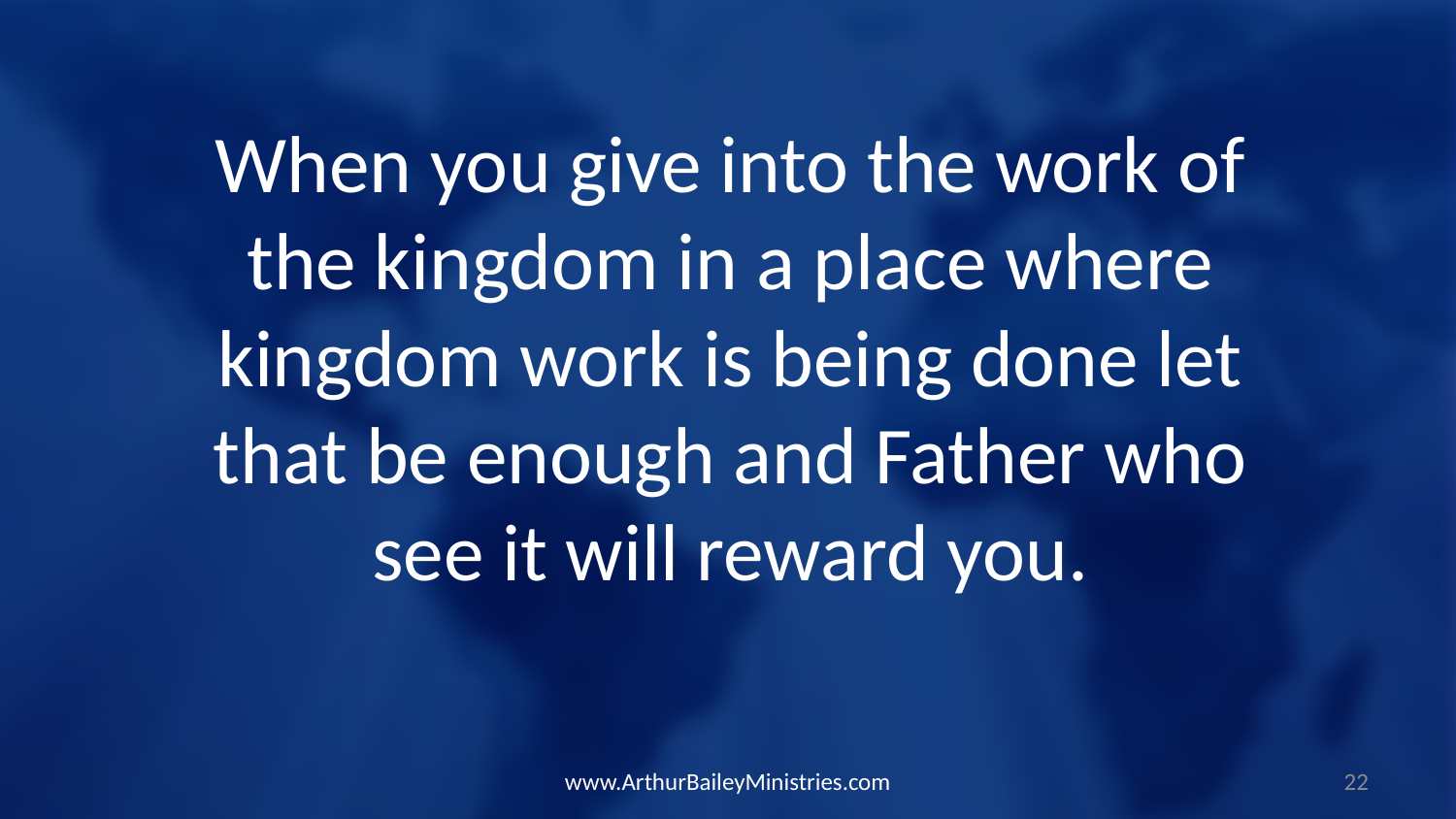

When you give into the work of the kingdom in a place where kingdom work is being done let that be enough and Father who see it will reward you.

www.ArthurBaileyMinistries.com
22